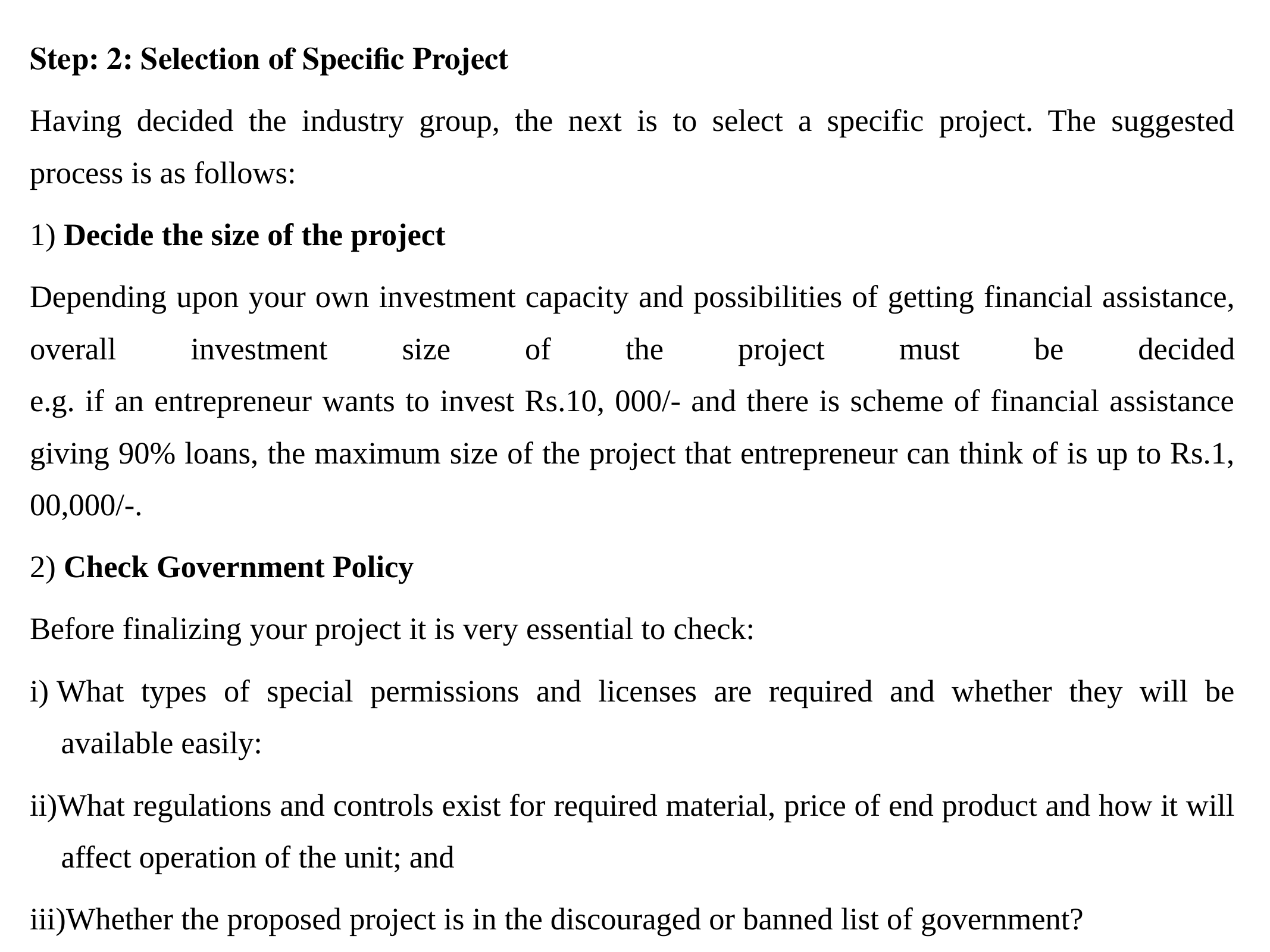

Step: 2: Selection of Specific Project
Having decided the industry group, the next is to select a specific project. The suggested process is as follows:
1) Decide the size of the project
Depending upon your own investment capacity and possibilities of getting financial assistance, overall investment size of the project must be decided
e.g. if an entrepreneur wants to invest Rs.10, 000/- and there is scheme of financial assistance giving 90% loans, the maximum size of the project that entrepreneur can think of is up to Rs.1, 00,000/-.
2) Check Government Policy
Before finalizing your project it is very essential to check:
i) What types of special permissions and licenses are required and whether they will be available easily:
ii)What regulations and controls exist for required material, price of end product and how it will affect operation of the unit; and
iii)Whether the proposed project is in the discouraged or banned list of government?
While selecting the project,
Entrepreneurs will have to continuously assess his own strengths and capabilities to undertake the specific project.
An easy way to make decision is a ‘go or no -go’ decision.
Decide what is not suitable, by eliminating unwanted projects, which will give you, more desirable products.